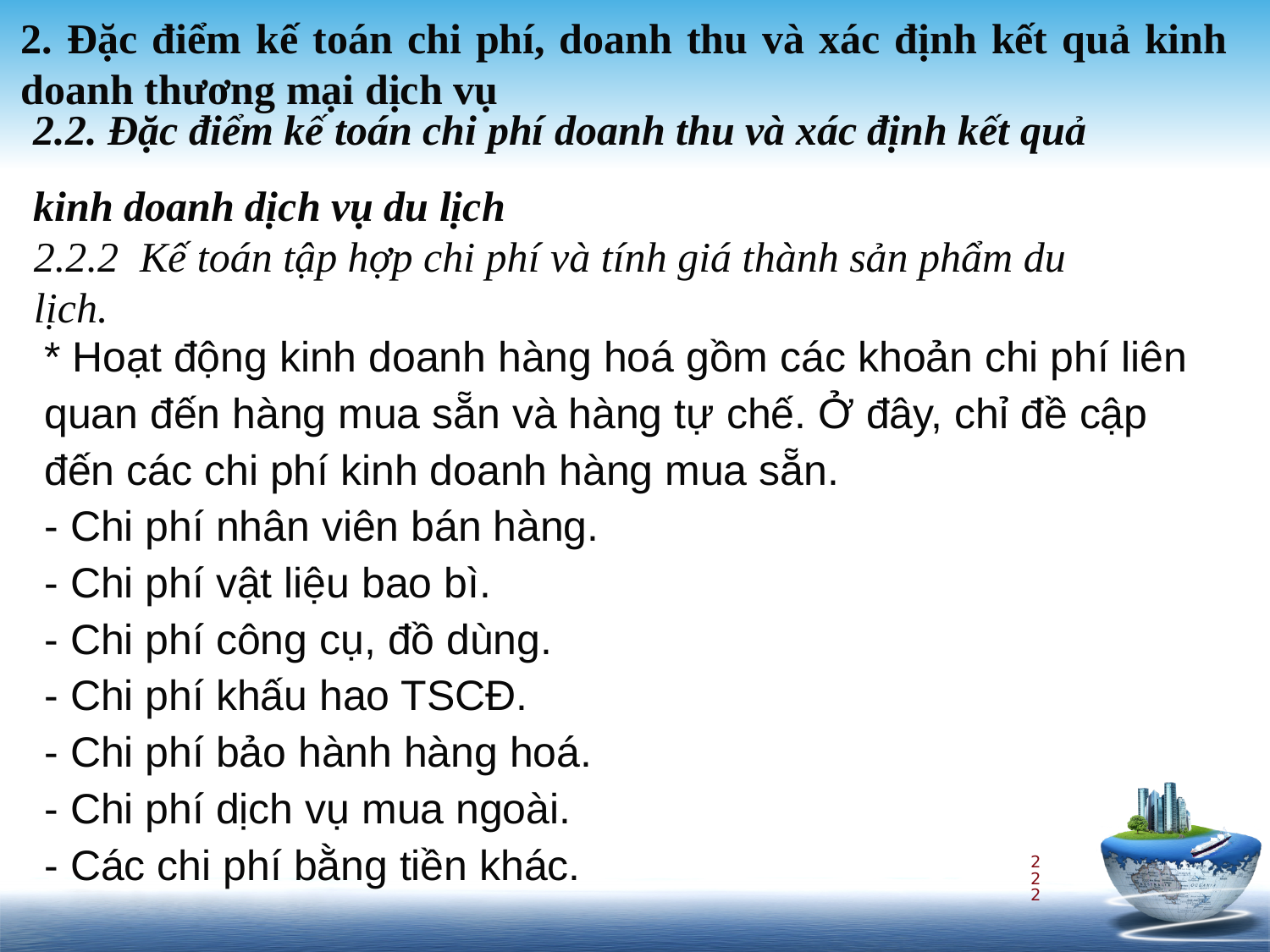

2. Đặc điểm kế toán chi phí, doanh thu và xác định kết quả kinh doanh thương mại dịch vụ
2.2. Đặc điểm kế toán chi phí doanh thu và xác định kết quả kinh doanh dịch vụ du lịch
2.2.2  Kế toán tập hợp chi phí và tính giá thành sản phẩm du lịch.
* Hoạt động kinh doanh hàng hoá gồm các khoản chi phí liên quan đến hàng mua sẵn và hàng tự chế. Ở đây, chỉ đề cập đến các chi phí kinh doanh hàng mua sẵn.
- Chi phí nhân viên bán hàng.
- Chi phí vật liệu bao bì.
- Chi phí công cụ, đồ dùng.
- Chi phí khấu hao TSCĐ.
- Chi phí bảo hành hàng hoá.
- Chi phí dịch vụ mua ngoài.
- Các chi phí bằng tiền khác.
222